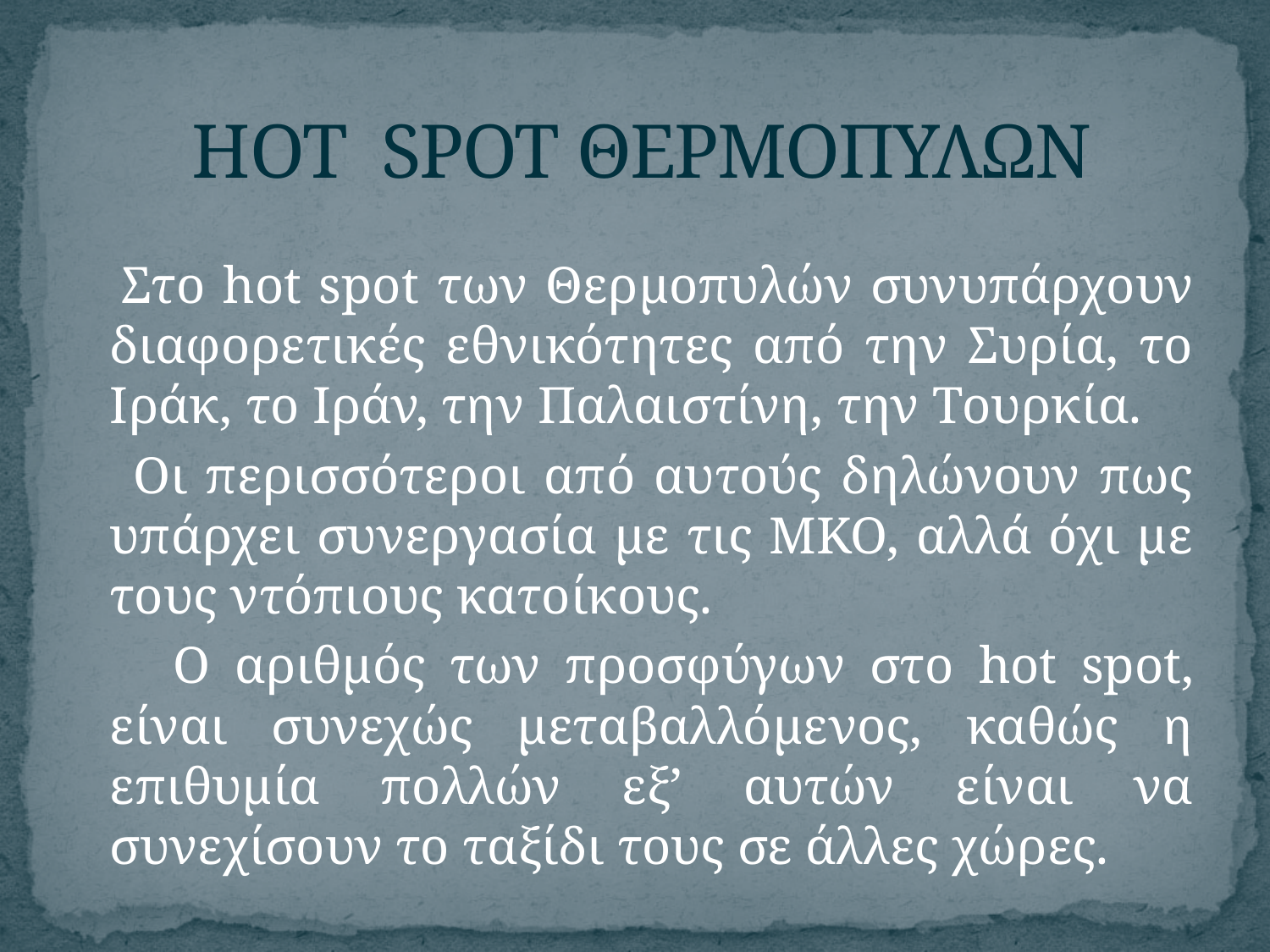

# ΗOT  SPOT ΘΕΡΜΟΠΥΛΩΝ

   Στο hot spot των Θερμοπυλών συνυπάρχουν διαφορετικές εθνικότητες από την Συρία, το Ιράκ, το Ιράν, την Παλαιστίνη, την Τουρκία.
   Οι περισσότεροι από αυτούς δηλώνουν πως υπάρχει συνεργασία με τις ΜΚΟ, αλλά όχι με τους ντόπιους κατοίκους.
    Ο αριθμός των προσφύγων στο hot spot, είναι συνεχώς μεταβαλλόμενος, καθώς η επιθυμία πολλών εξ’ αυτών είναι να συνεχίσουν το ταξίδι τους σε άλλες χώρες.